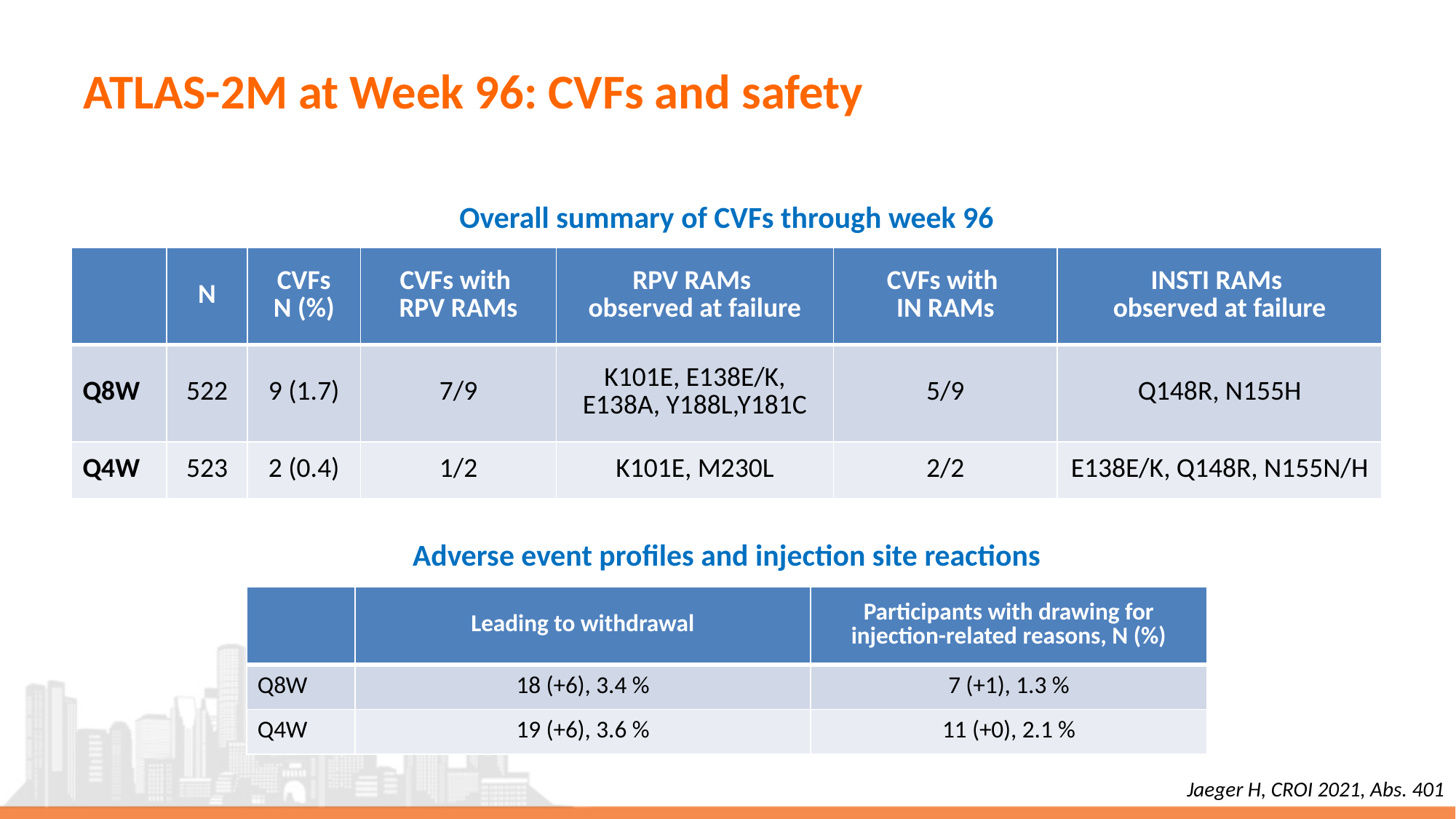

# ATLAS-2M at Week 96: CVFs and safety
ATLAS 2M à S96 : CAB LA + RPV LA IM Q2M
Overall summary of CVFs through week 96
|  | N | CVFs N (%) | CVFs with RPV RAMs | RPV RAMs observed at failure | CVFs with IN RAMs | INSTI RAMs observed at failure |
| --- | --- | --- | --- | --- | --- | --- |
| Q8W | 522 | 9 (1.7) | 7/9 | K101E, E138E/K, E138A, Y188L,Y181C | 5/9 | Q148R, N155H |
| Q4W | 523 | 2 (0.4) | 1/2 | K101E, M230L | 2/2 | E138E/K, Q148R, N155N/H |
Adverse event profiles and injection site reactions
|  | Leading to withdrawal | Participants with drawing for injection-related reasons, N (%) |
| --- | --- | --- |
| Q8W | 18 (+6), 3.4 % | 7 (+1), 1.3 % |
| Q4W | 19 (+6), 3.6 % | 11 (+0), 2.1 % |
Jaeger H, CROI 2021, Abs. 401